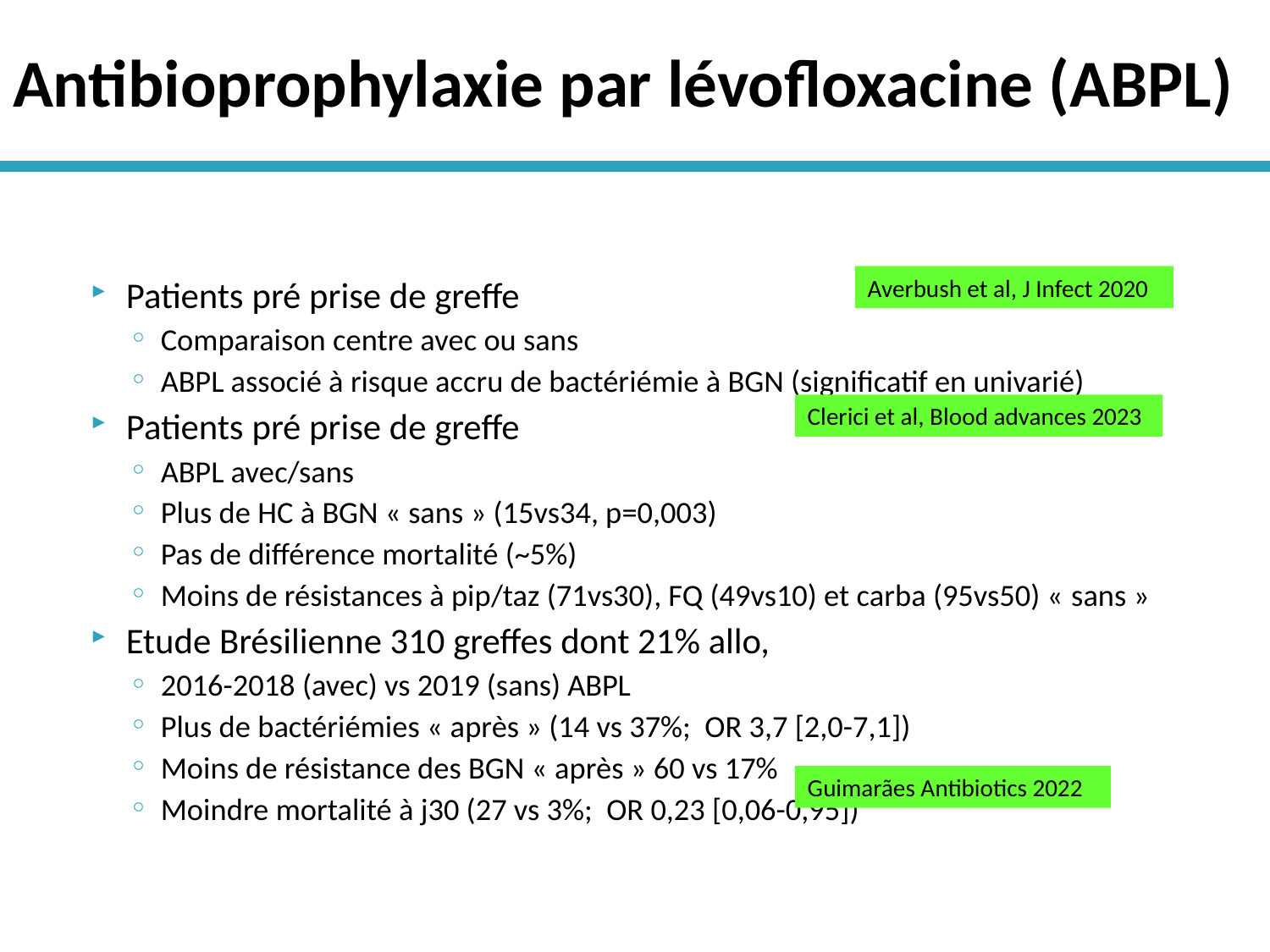

# Antibioprophylaxie par lévofloxacine (ABPL)
Patients pré prise de greffe
Comparaison centre avec ou sans
ABPL associé à risque accru de bactériémie à BGN (significatif en univarié)
Patients pré prise de greffe
ABPL avec/sans
Plus de HC à BGN « sans » (15vs34, p=0,003)
Pas de différence mortalité (~5%)
Moins de résistances à pip/taz (71vs30), FQ (49vs10) et carba (95vs50) « sans »
Etude Brésilienne 310 greffes dont 21% allo,
2016-2018 (avec) vs 2019 (sans) ABPL
Plus de bactériémies « après » (14 vs 37%;  OR 3,7 [2,0-7,1])
Moins de résistance des BGN « après » 60 vs 17%
Moindre mortalité à j30 (27 vs 3%;  OR 0,23 [0,06-0,95])

Averbush et al, J Infect 2020
Clerici et al, Blood advances 2023
Guimarães Antibiotics 2022